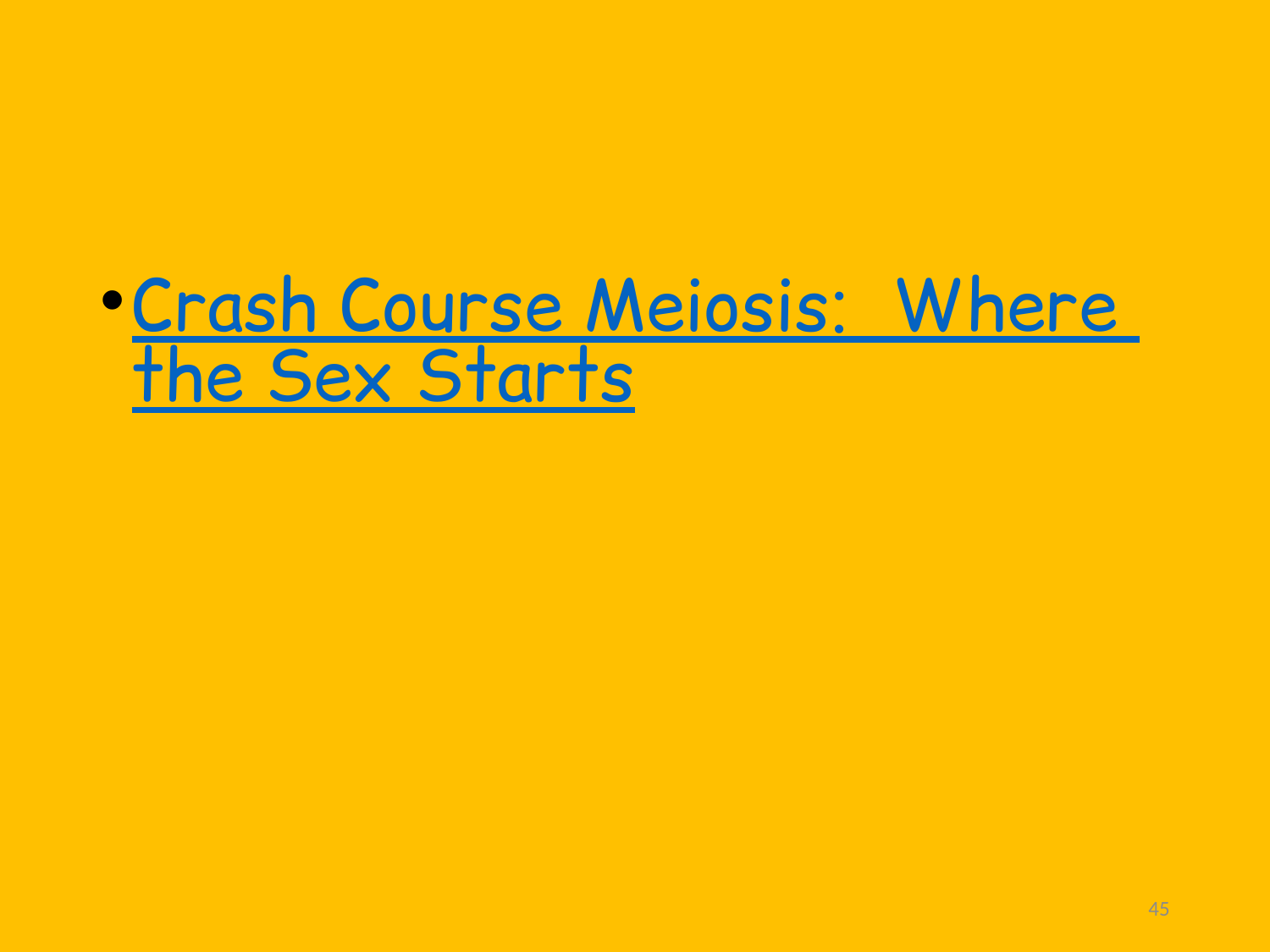

#
Crash Course Meiosis:  Where the Sex Starts
45